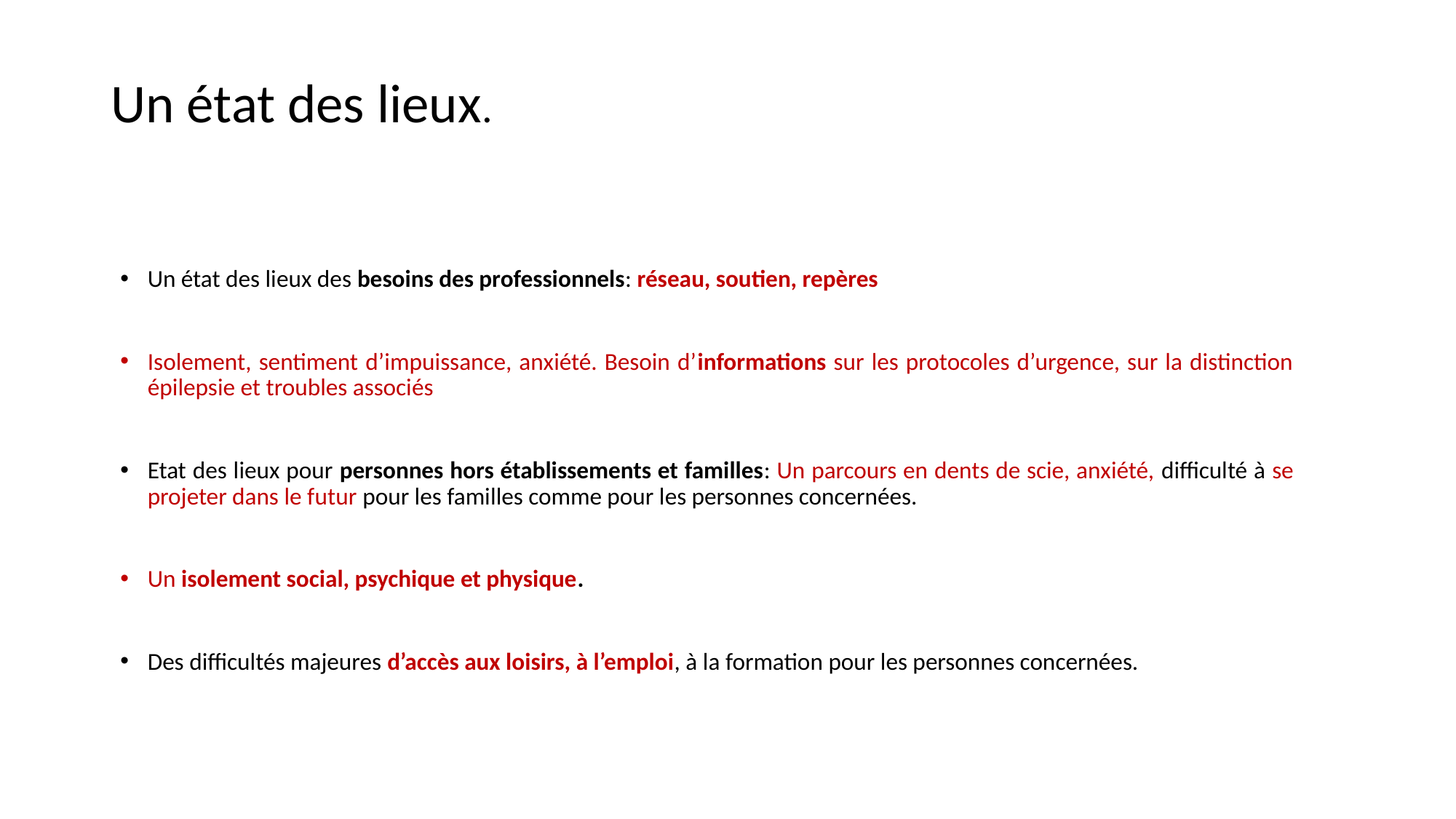

# Un état des lieux.
Un état des lieux des besoins des professionnels: réseau, soutien, repères

Isolement, sentiment d’impuissance, anxiété. Besoin d’informations sur les protocoles d’urgence, sur la distinction épilepsie et troubles associés

Etat des lieux pour personnes hors établissements et familles: Un parcours en dents de scie, anxiété, difficulté à se projeter dans le futur pour les familles comme pour les personnes concernées.

Un isolement social, psychique et physique.

Des difficultés majeures d’accès aux loisirs, à l’emploi, à la formation pour les personnes concernées.